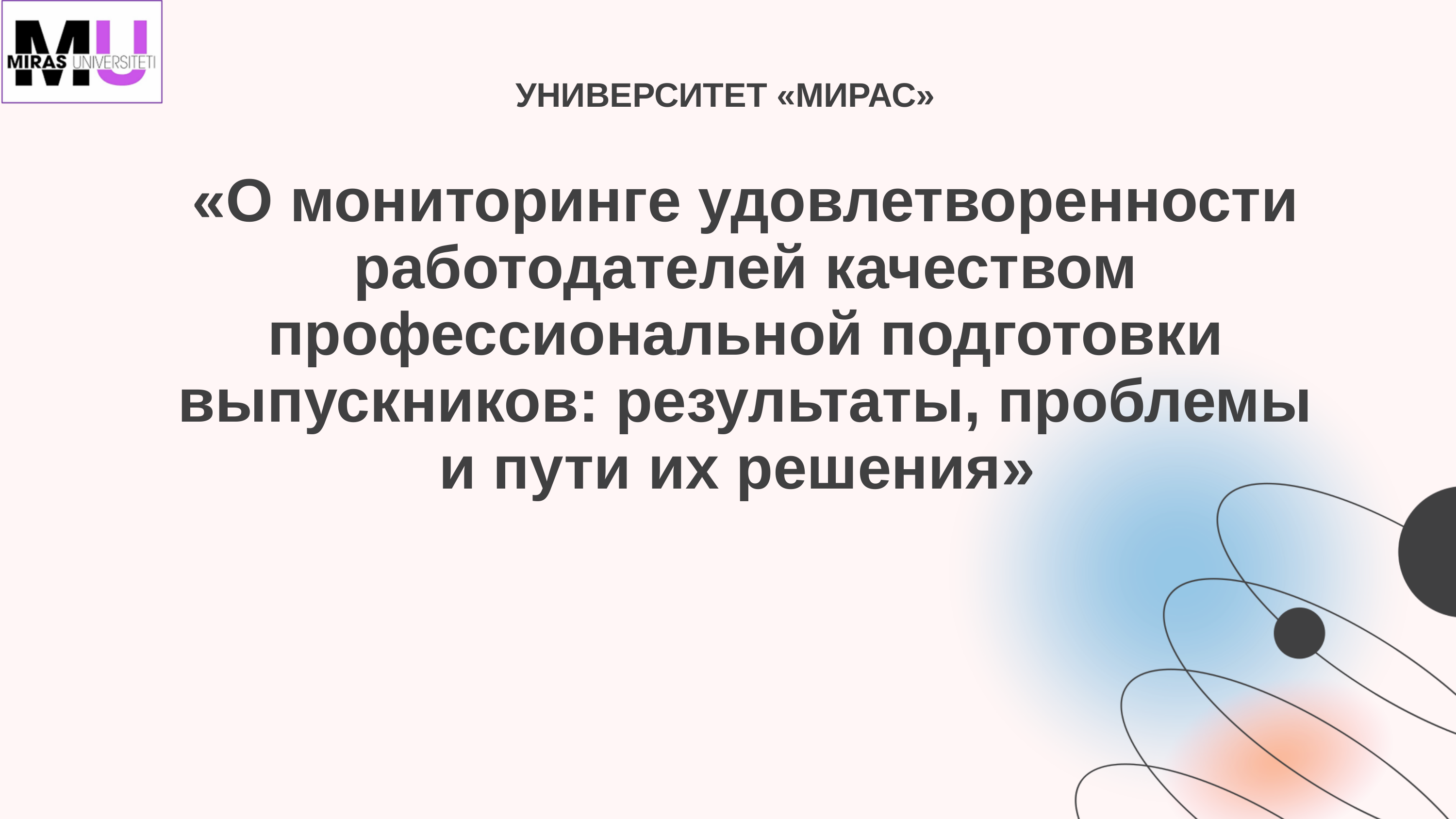

УНИВЕРСИТЕТ «МИРАС»

«О мониторинге удовлетворенности работодателей качеством профессиональной подготовки выпускников: результаты, проблемы и пути их решения»